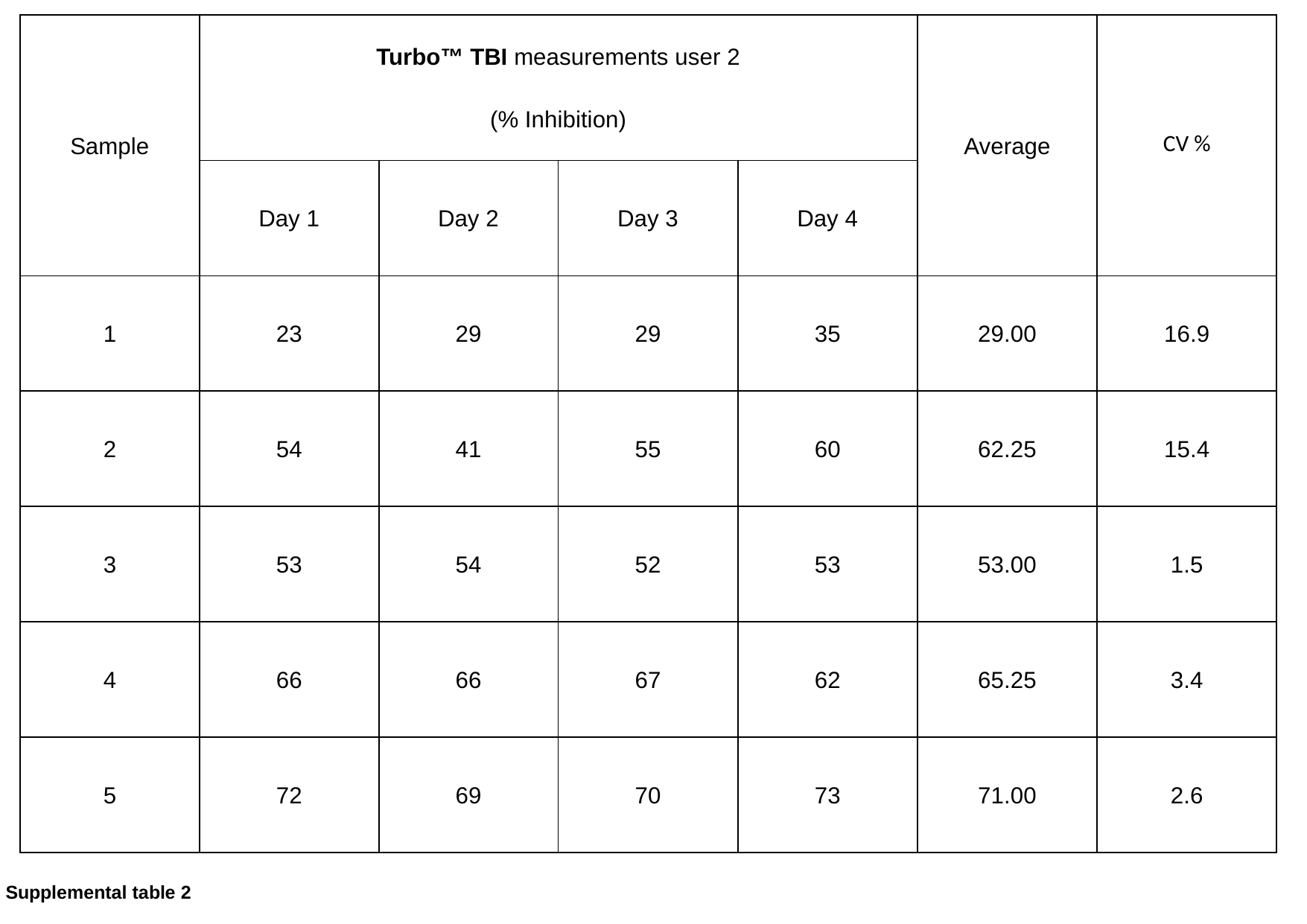

| Sample | Turbo™ TBI measurements user 2 (% Inhibition) |  |  |  | Average | CV % |
| --- | --- | --- | --- | --- | --- | --- |
|  | Day 1 | Day 2 | Day 3 | Day 4 |  |  |
| 1 | 23 | 29 | 29 | 35 | 29.00 | 16.9 |
| 2 | 54 | 41 | 55 | 60 | 62.25 | 15.4 |
| 3 | 53 | 54 | 52 | 53 | 53.00 | 1.5 |
| 4 | 66 | 66 | 67 | 62 | 65.25 | 3.4 |
| 5 | 72 | 69 | 70 | 73 | 71.00 | 2.6 |
Supplemental table 2